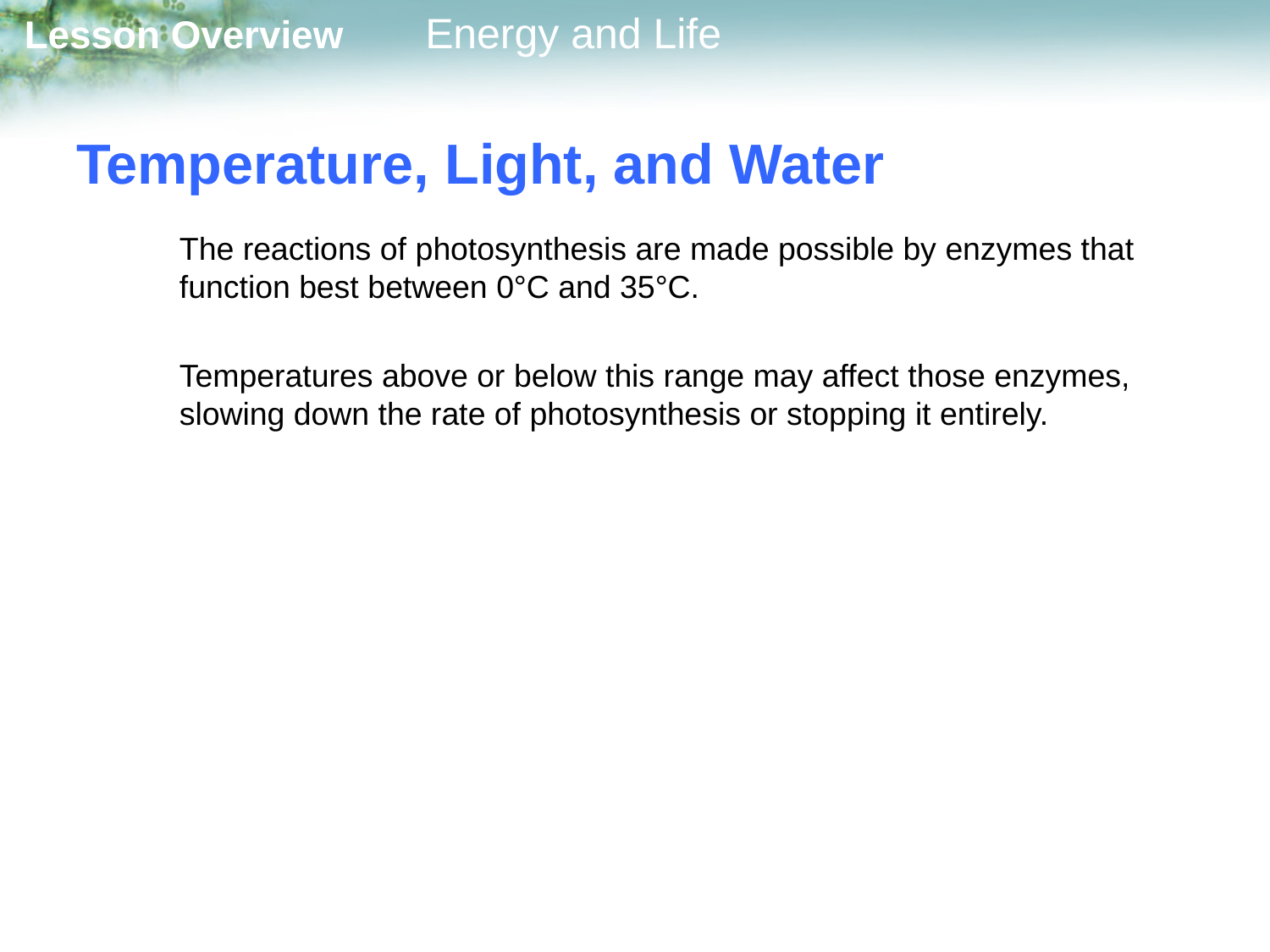

# Temperature, Light, and Water
	The reactions of photosynthesis are made possible by enzymes that function best between 0°C and 35°C.

	Temperatures above or below this range may affect those enzymes, slowing down the rate of photosynthesis or stopping it entirely.